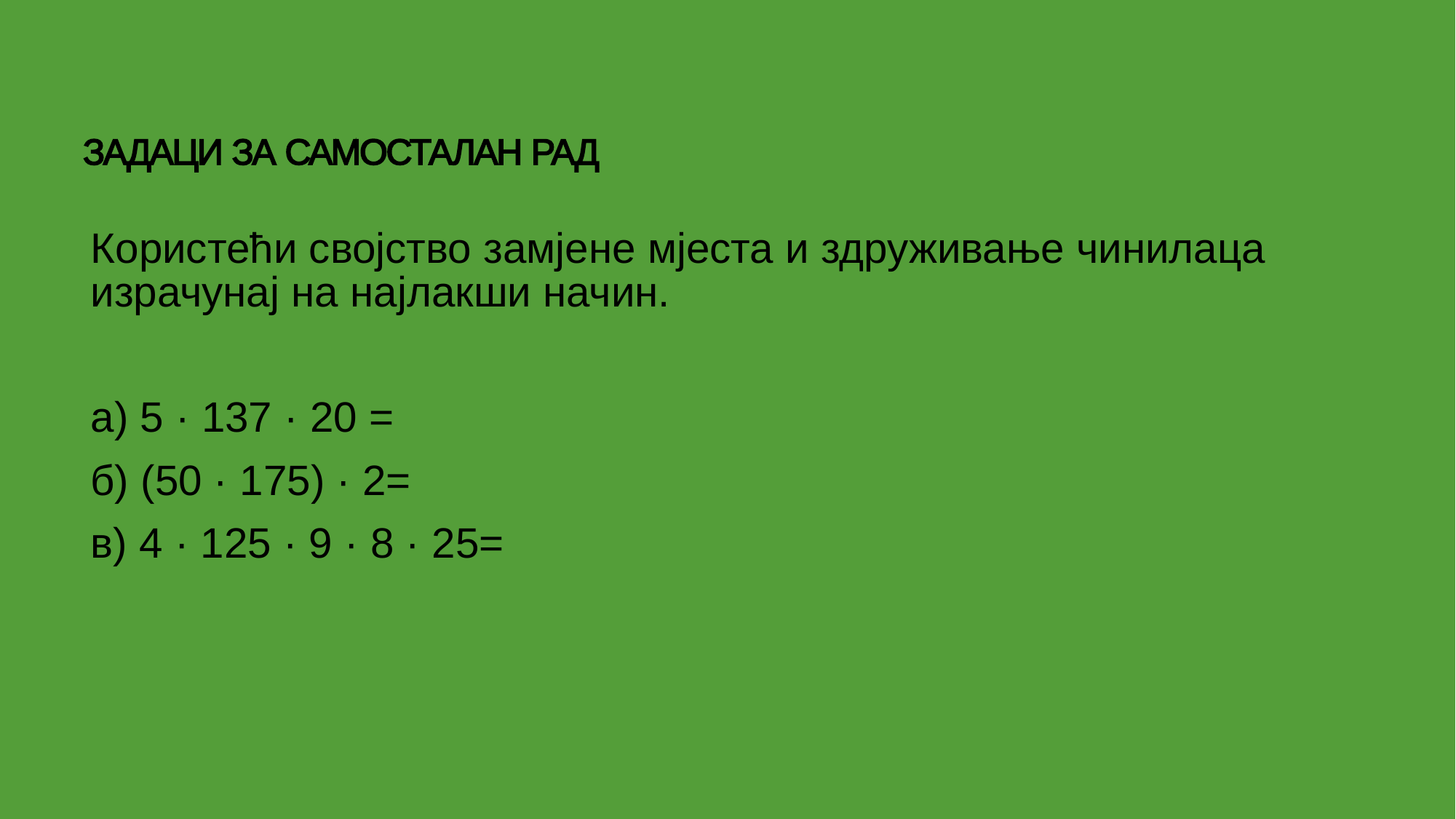

# ЗАДАЦИ ЗА САМОСТАЛАН РАД
Користећи својство замјене мјеста и здруживање чинилаца израчунај на најлакши начин.

а) 5 · 137 · 20 =
б) (50 · 175) · 2=
в) 4 · 125 · 9 · 8 · 25=